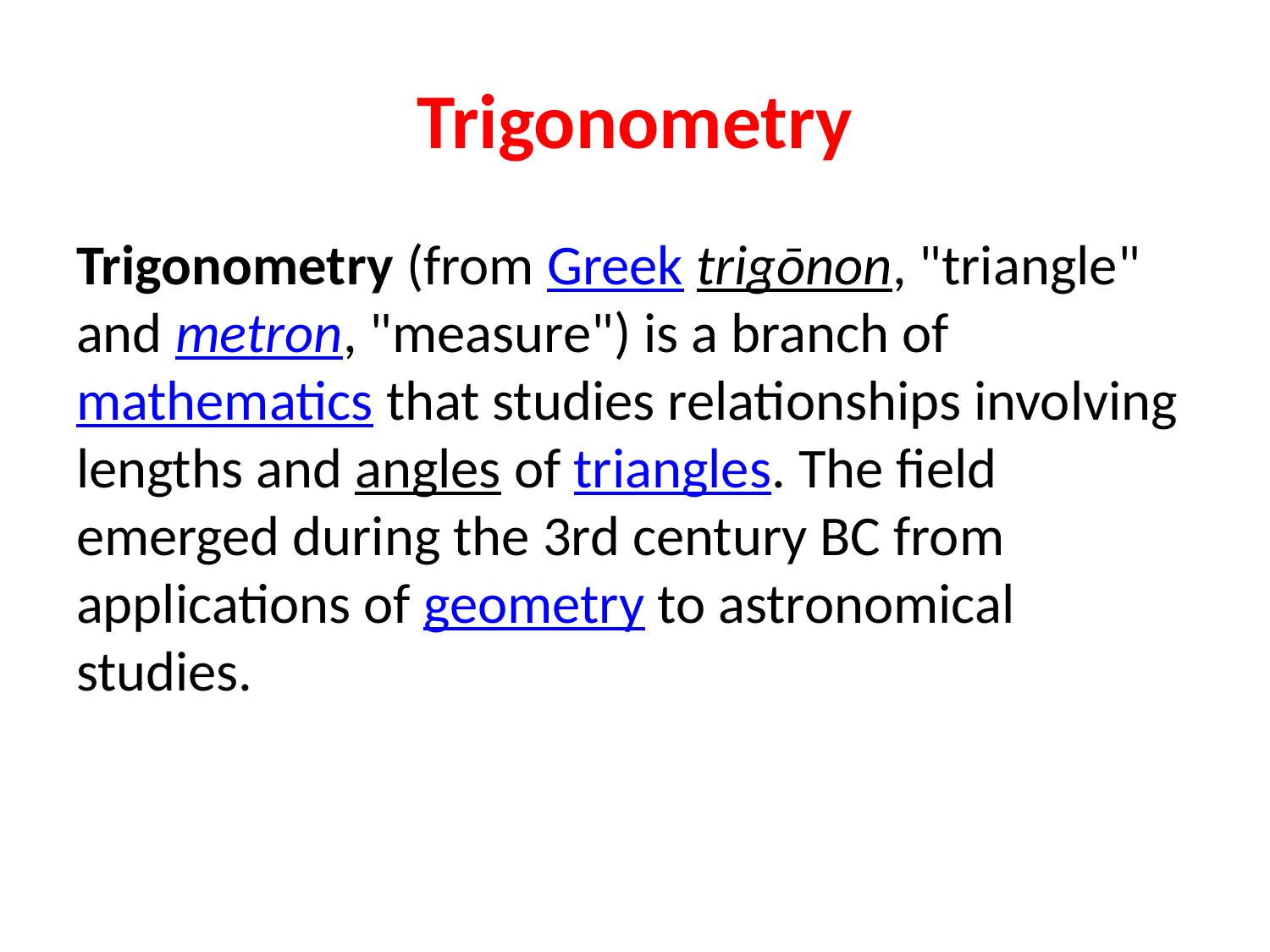

# Trigonometry
Trigonometry (from Greek trigōnon, "triangle" and metron, "measure") is a branch of mathematics that studies relationships involving lengths and angles of triangles. The field emerged during the 3rd century BC from applications of geometry to astronomical studies.